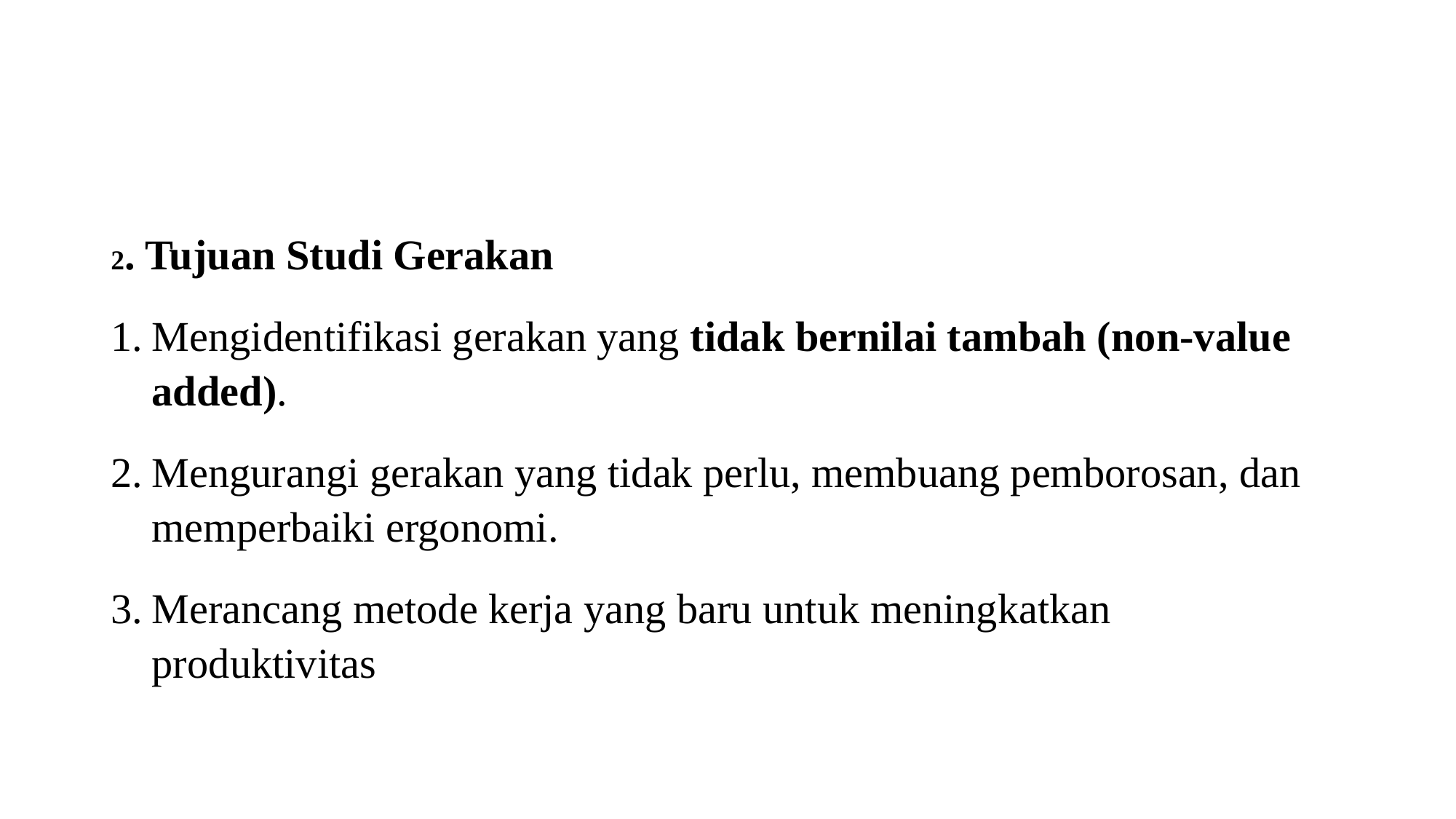

#
2. Tujuan Studi Gerakan
Mengidentifikasi gerakan yang tidak bernilai tambah (non-value added).
Mengurangi gerakan yang tidak perlu, membuang pemborosan, dan memperbaiki ergonomi.
Merancang metode kerja yang baru untuk meningkatkan produktivitas